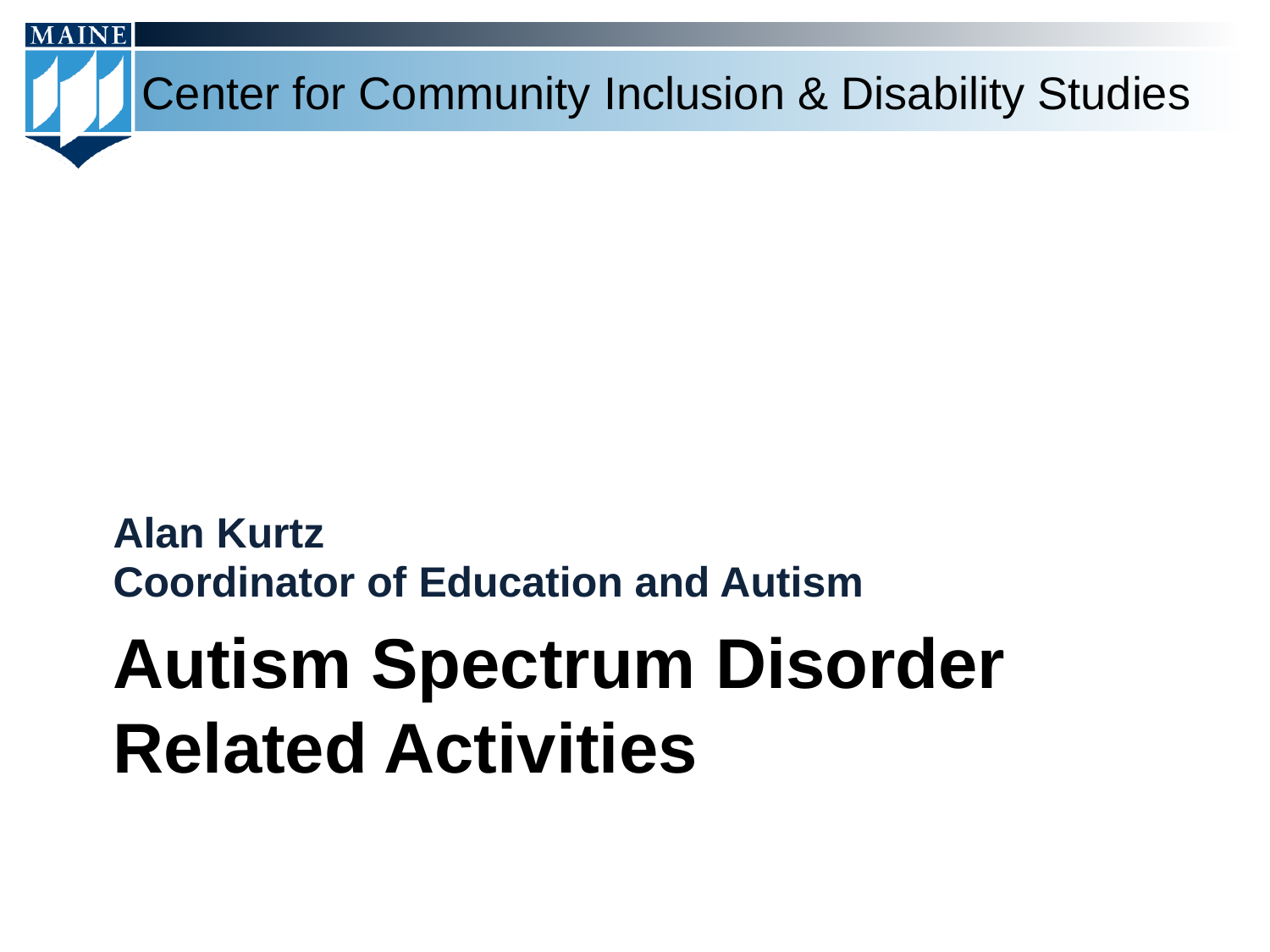

Alan Kurtz
Coordinator of Education and Autism
# Autism Spectrum Disorder Related Activities